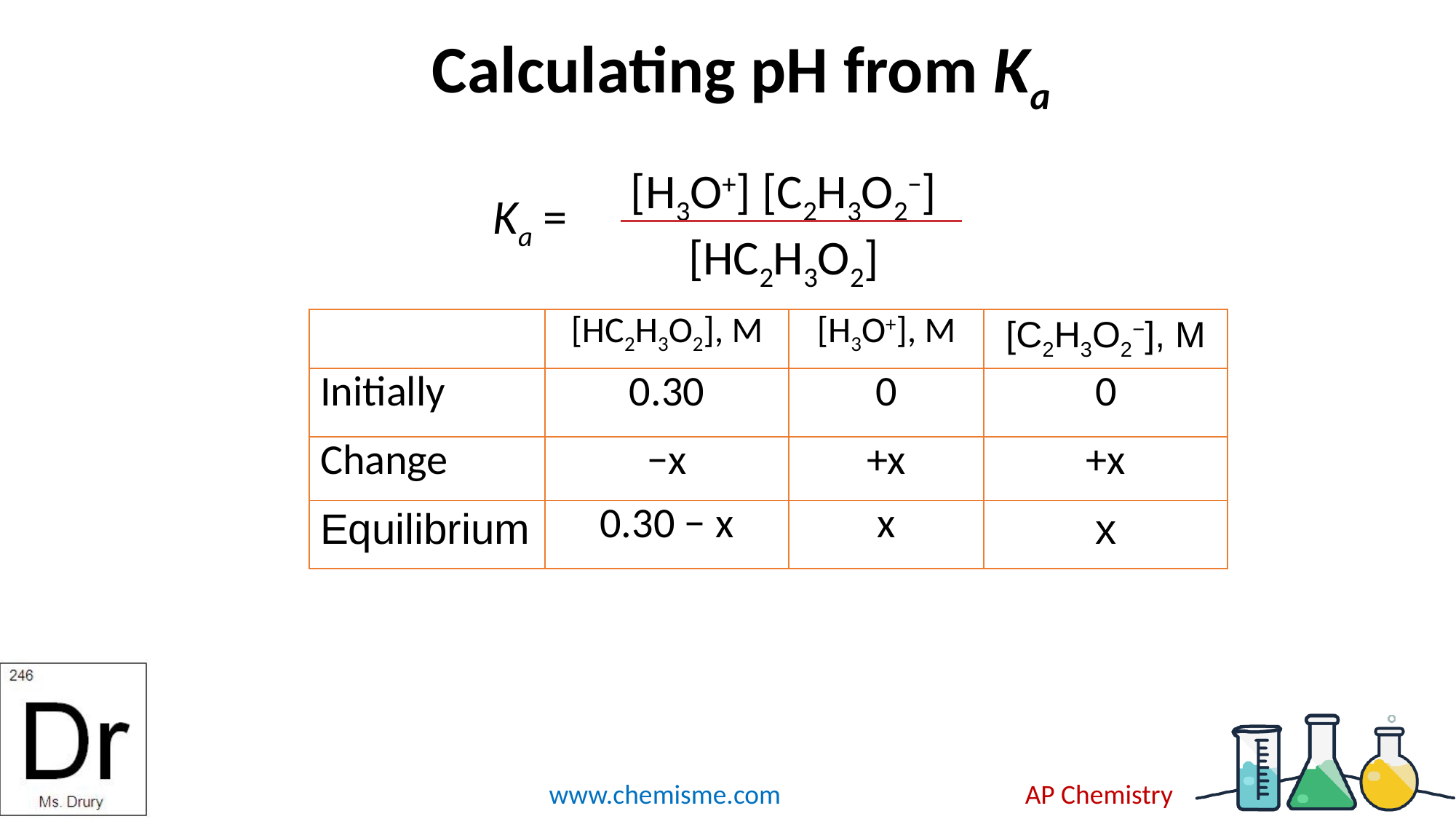

# Calculating pH from Ka
[H3O+] [C2H3O2−]
[HC2H3O2]
Ka =
|  | [HC2H3O2], M | [H3O+], M | [C2H3O2−], M |
| --- | --- | --- | --- |
| Initially | 0.30 | 0 | 0 |
| Change | −x | +x | +x |
| Equilibrium | 0.30 − x | x | x |